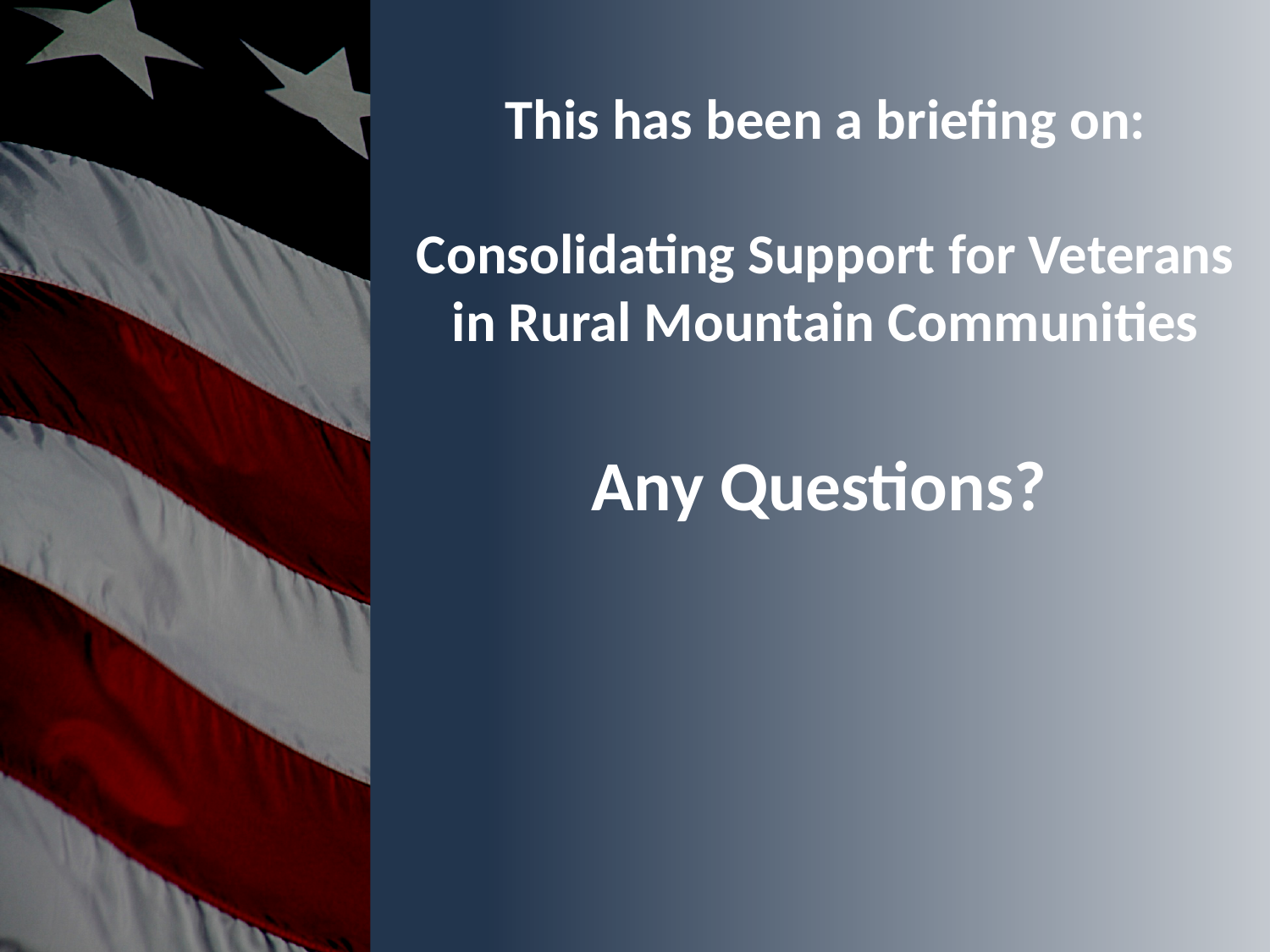

This has been a briefing on:

Consolidating Support for Veterans in Rural Mountain Communities
 Any Questions?